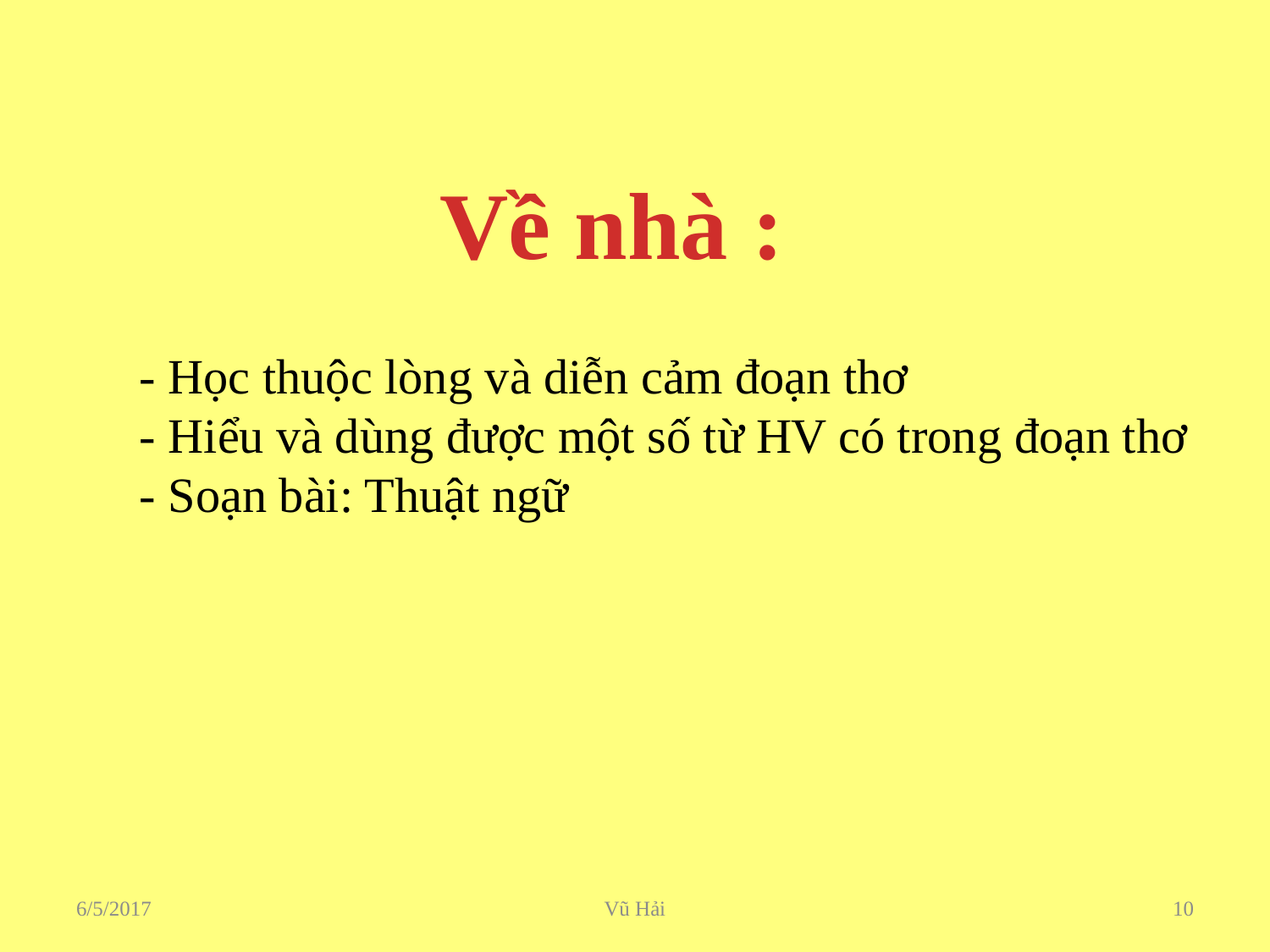

Về nhà :
- Học thuộc lòng và diễn cảm đoạn thơ
- Hiểu và dùng được một số từ HV có trong đoạn thơ
- Soạn bài: Thuật ngữ
6/5/2017
Vũ Hải
10